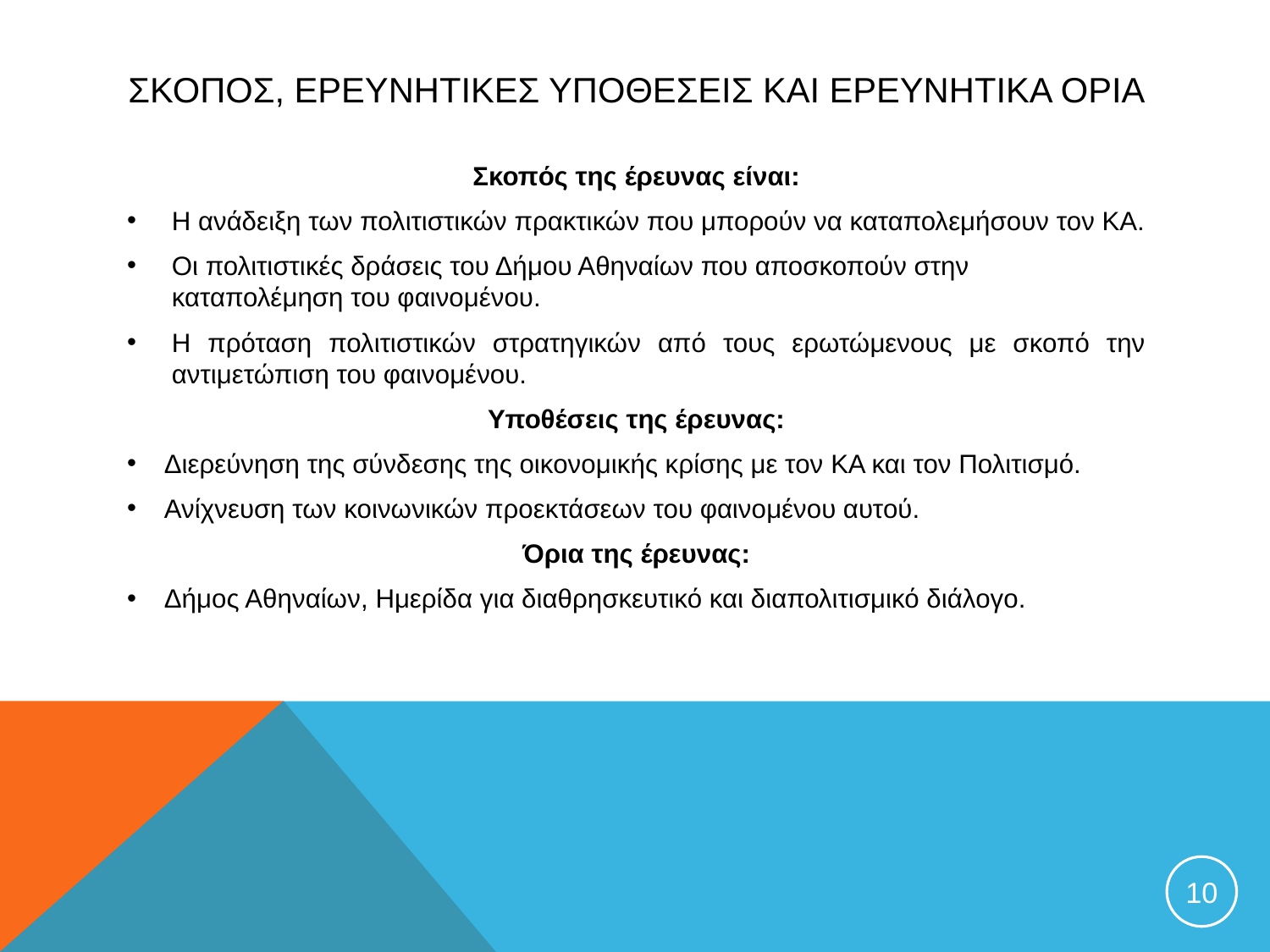

# ΣΚΟΠΟΣ, ΕΡΕΥΝΗΤΙΚΕΣ ΥΠΟΘΕΣΕΙΣ και ερευνητικα ορια
Σκοπός της έρευνας είναι:
Η ανάδειξη των πολιτιστικών πρακτικών που μπορούν να καταπολεμήσουν τον ΚΑ.
Οι πολιτιστικές δράσεις του Δήμου Αθηναίων που αποσκοπούν στην καταπολέμηση του φαινομένου.
Η πρόταση πολιτιστικών στρατηγικών από τους ερωτώμενους με σκοπό την αντιμετώπιση του φαινομένου.
Υποθέσεις της έρευνας:
Διερεύνηση της σύνδεσης της οικονομικής κρίσης με τον ΚΑ και τον Πολιτισμό.
Ανίχνευση των κοινωνικών προεκτάσεων του φαινομένου αυτού.
Όρια της έρευνας:
Δήμος Αθηναίων, Ημερίδα για διαθρησκευτικό και διαπολιτισμικό διάλογο.

10